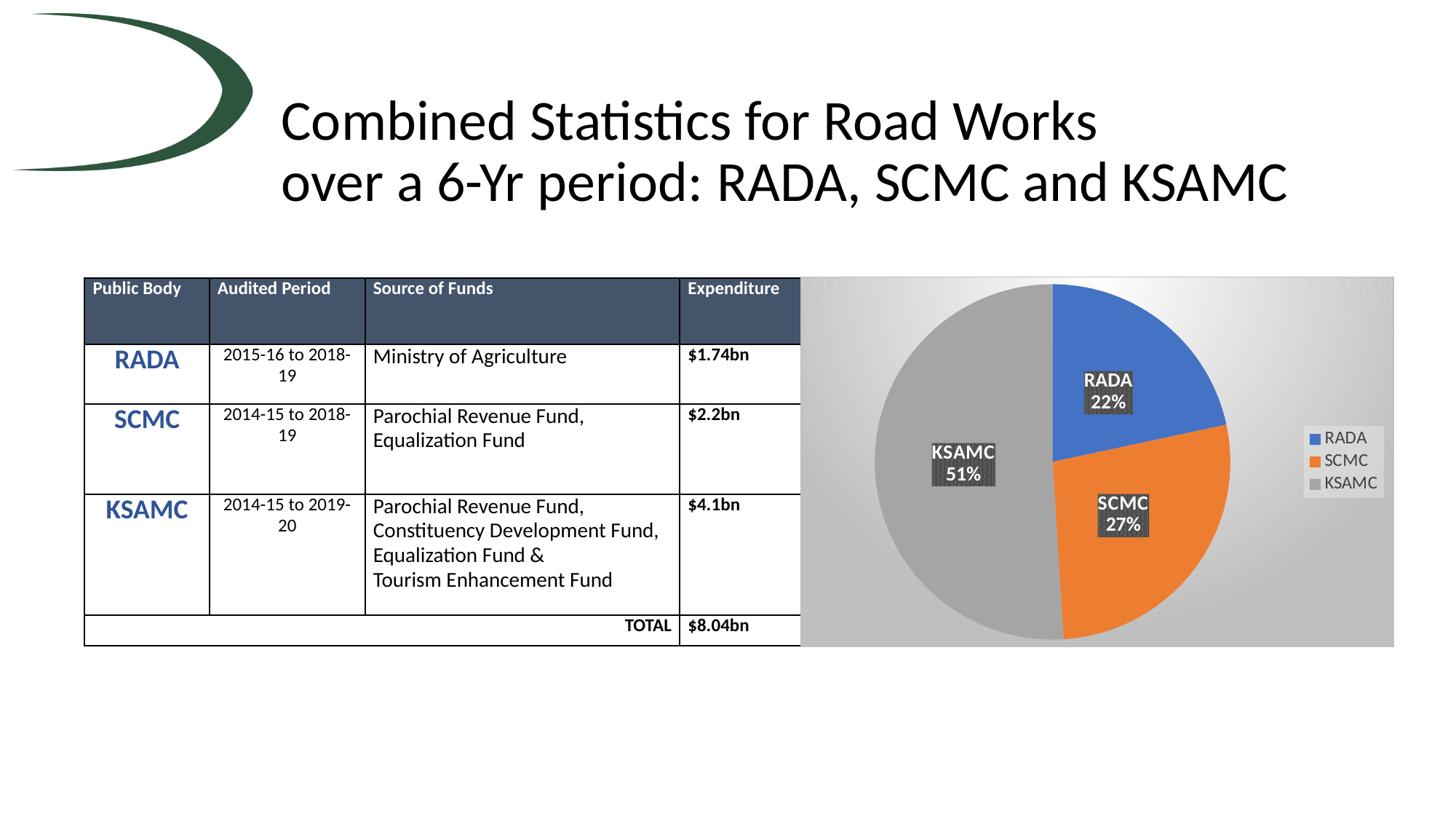

# Combined Statistics for Road Works over a 6-Yr period: RADA, SCMC and KSAMC

### Chart

| Category |  |
|---|---|
| RADA | 1.74 |
| SCMC | 2.2 |
| KSAMC | 4.1 |
| Public Body | Audited Period | Source of Funds | Expenditure |
| --- | --- | --- | --- |
| RADA | 2015-16 to 2018-19 | Ministry of Agriculture | $1.74bn |
| SCMC | 2014-15 to 2018-19 | Parochial Revenue Fund, Equalization Fund | $2.2bn |
| KSAMC | 2014-15 to 2019-20 | Parochial Revenue Fund, Constituency Development Fund, Equalization Fund & Tourism Enhancement Fund | $4.1bn |
| TOTAL |  |  | $8.04bn |